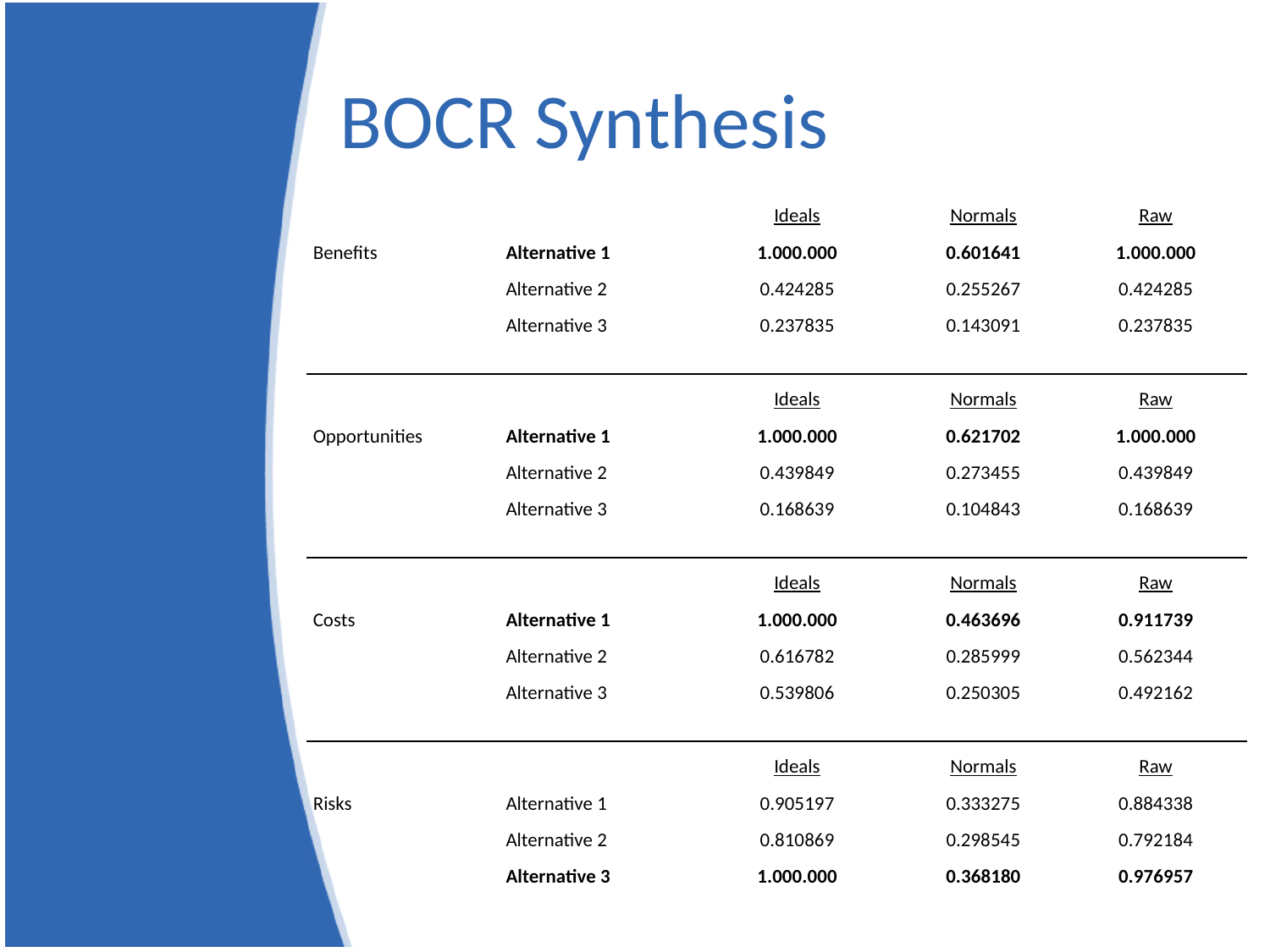

# BOCR Synthesis
|  |  | Ideals | Normals | Raw |
| --- | --- | --- | --- | --- |
| Benefits | Alternative 1 | 1.000.000 | 0.601641 | 1.000.000 |
|  | Alternative 2 | 0.424285 | 0.255267 | 0.424285 |
|  | Alternative 3 | 0.237835 | 0.143091 | 0.237835 |
|  |  |  |  |  |
|  |  | Ideals | Normals | Raw |
| Opportunities | Alternative 1 | 1.000.000 | 0.621702 | 1.000.000 |
|  | Alternative 2 | 0.439849 | 0.273455 | 0.439849 |
|  | Alternative 3 | 0.168639 | 0.104843 | 0.168639 |
|  |  |  |  |  |
|  |  | Ideals | Normals | Raw |
| Costs | Alternative 1 | 1.000.000 | 0.463696 | 0.911739 |
|  | Alternative 2 | 0.616782 | 0.285999 | 0.562344 |
|  | Alternative 3 | 0.539806 | 0.250305 | 0.492162 |
|  |  |  |  |  |
|  |  | Ideals | Normals | Raw |
| Risks | Alternative 1 | 0.905197 | 0.333275 | 0.884338 |
|  | Alternative 2 | 0.810869 | 0.298545 | 0.792184 |
|  | Alternative 3 | 1.000.000 | 0.368180 | 0.976957 |